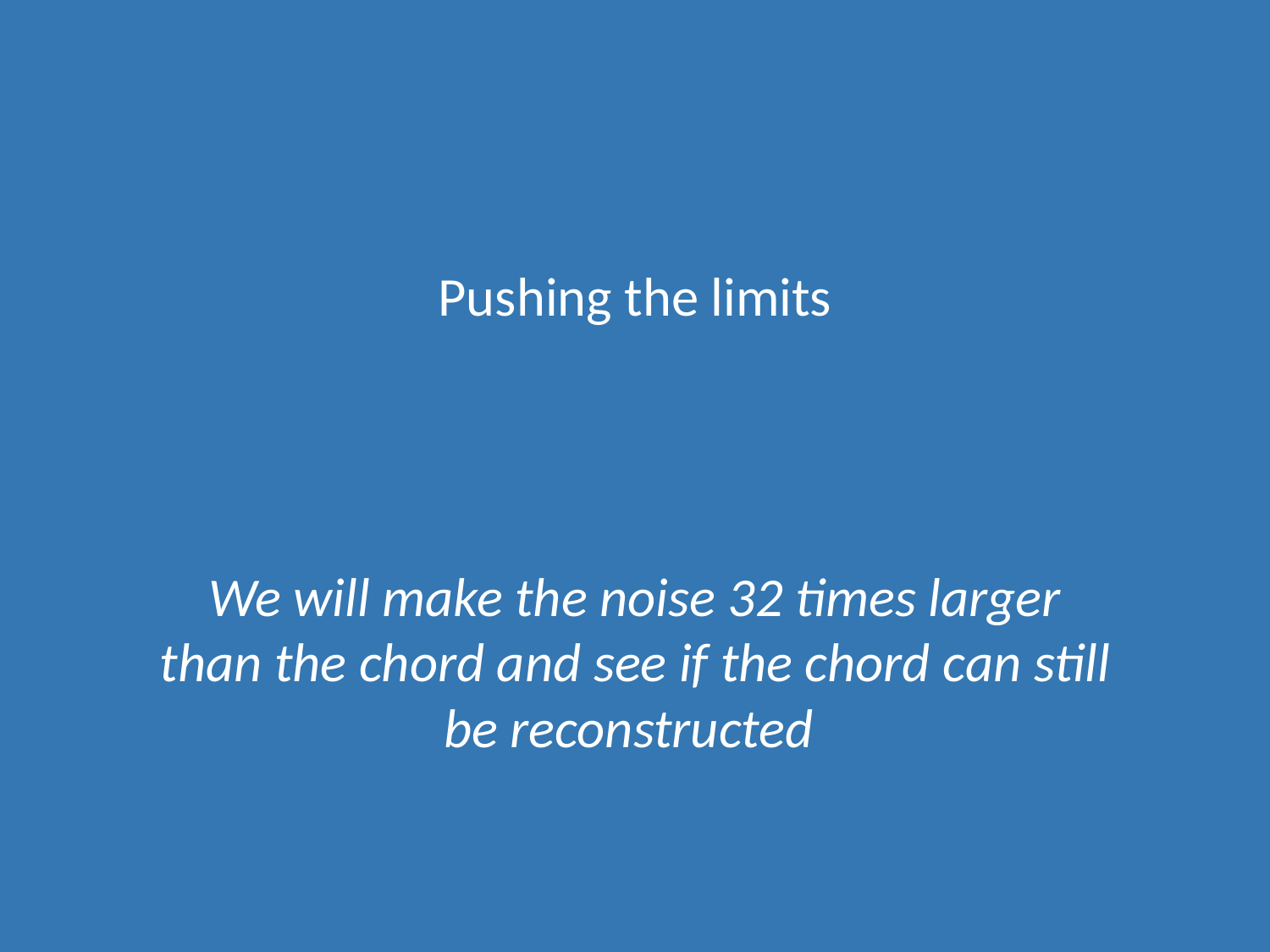

# Pushing the limits
We will make the noise 32 times larger than the chord and see if the chord can still be reconstructed